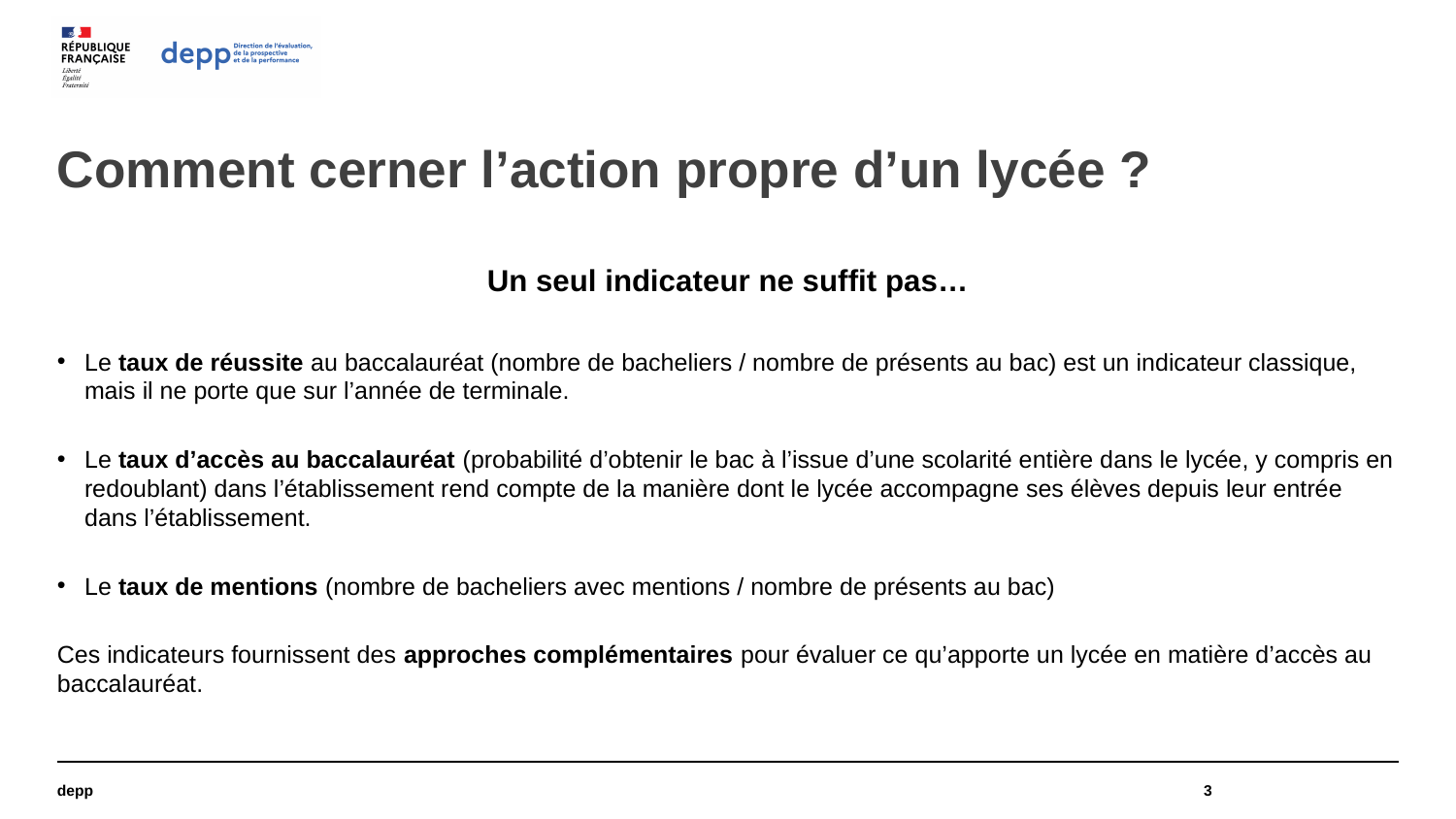

# Comment cerner l’action propre d’un lycée ?

Un seul indicateur ne suffit pas…

Le taux de réussite au baccalauréat (nombre de bacheliers / nombre de présents au bac) est un indicateur classique, mais il ne porte que sur l’année de terminale.

Le taux d’accès au baccalauréat (probabilité d’obtenir le bac à l’issue d’une scolarité entière dans le lycée, y compris en redoublant) dans l’établissement rend compte de la manière dont le lycée accompagne ses élèves depuis leur entrée dans l’établissement.

Le taux de mentions (nombre de bacheliers avec mentions / nombre de présents au bac)

Ces indicateurs fournissent des approches complémentaires pour évaluer ce qu’apporte un lycée en matière d’accès au baccalauréat.

depp
3